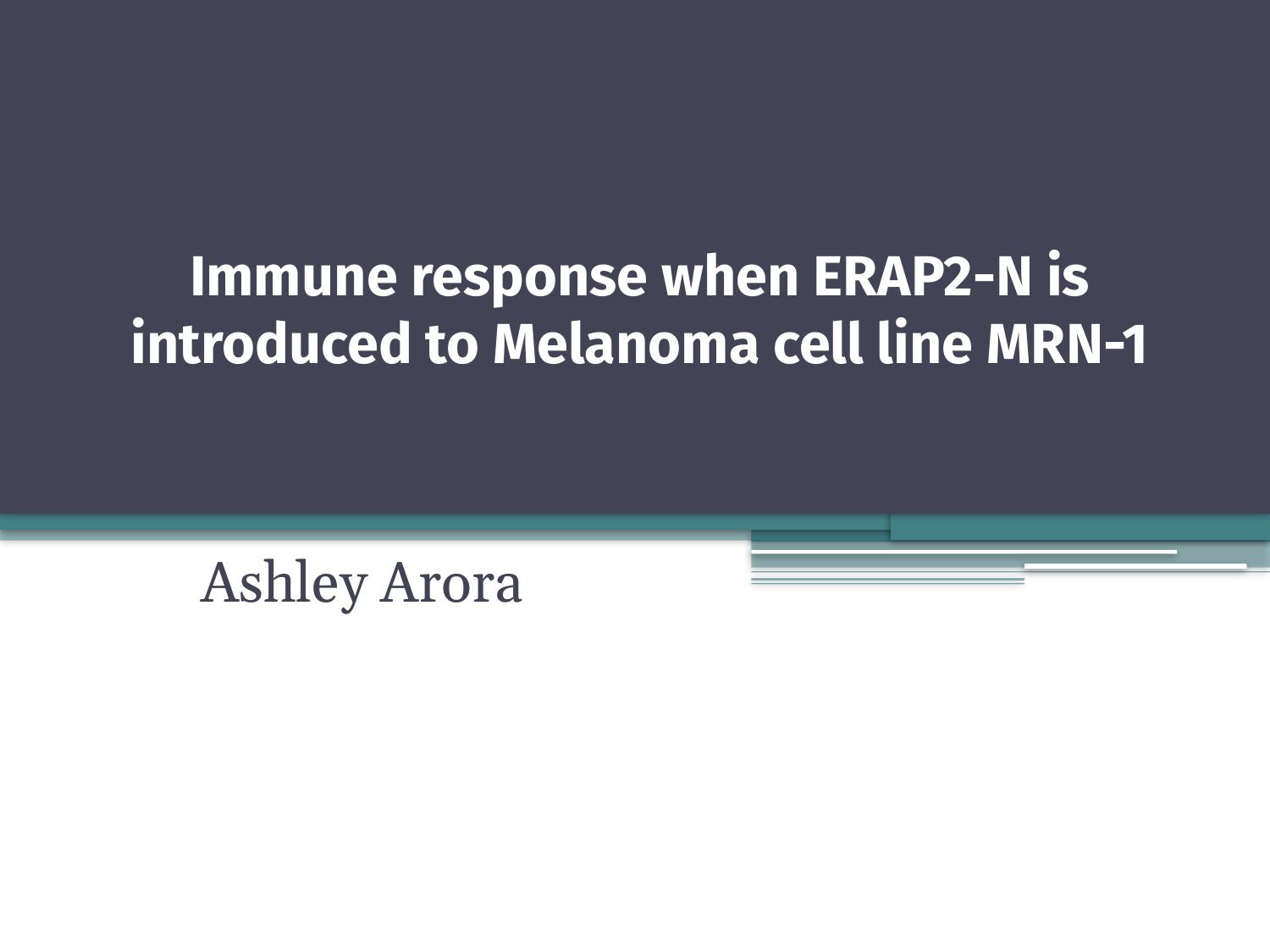

# Immune response when ERAP2-N is introduced to Melanoma cell line MRN-1
Ashley Arora